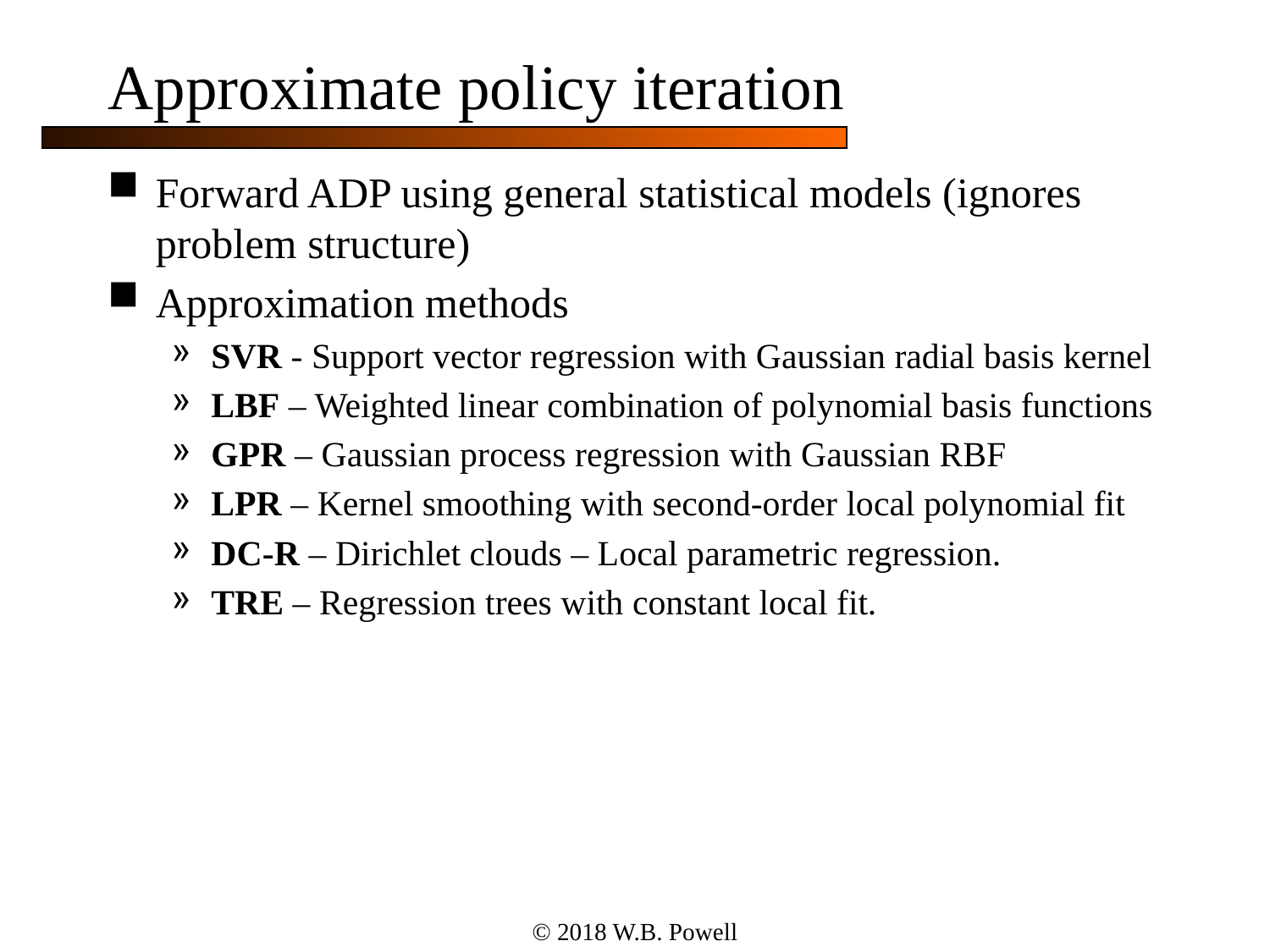

# Approximate policy iteration
Forward ADP using general statistical models (ignores problem structure)
Approximation methods
SVR - Support vector regression with Gaussian radial basis kernel
LBF – Weighted linear combination of polynomial basis functions
GPR – Gaussian process regression with Gaussian RBF
LPR – Kernel smoothing with second-order local polynomial fit
DC-R – Dirichlet clouds – Local parametric regression.
TRE – Regression trees with constant local fit.
© 2018 W.B. Powell